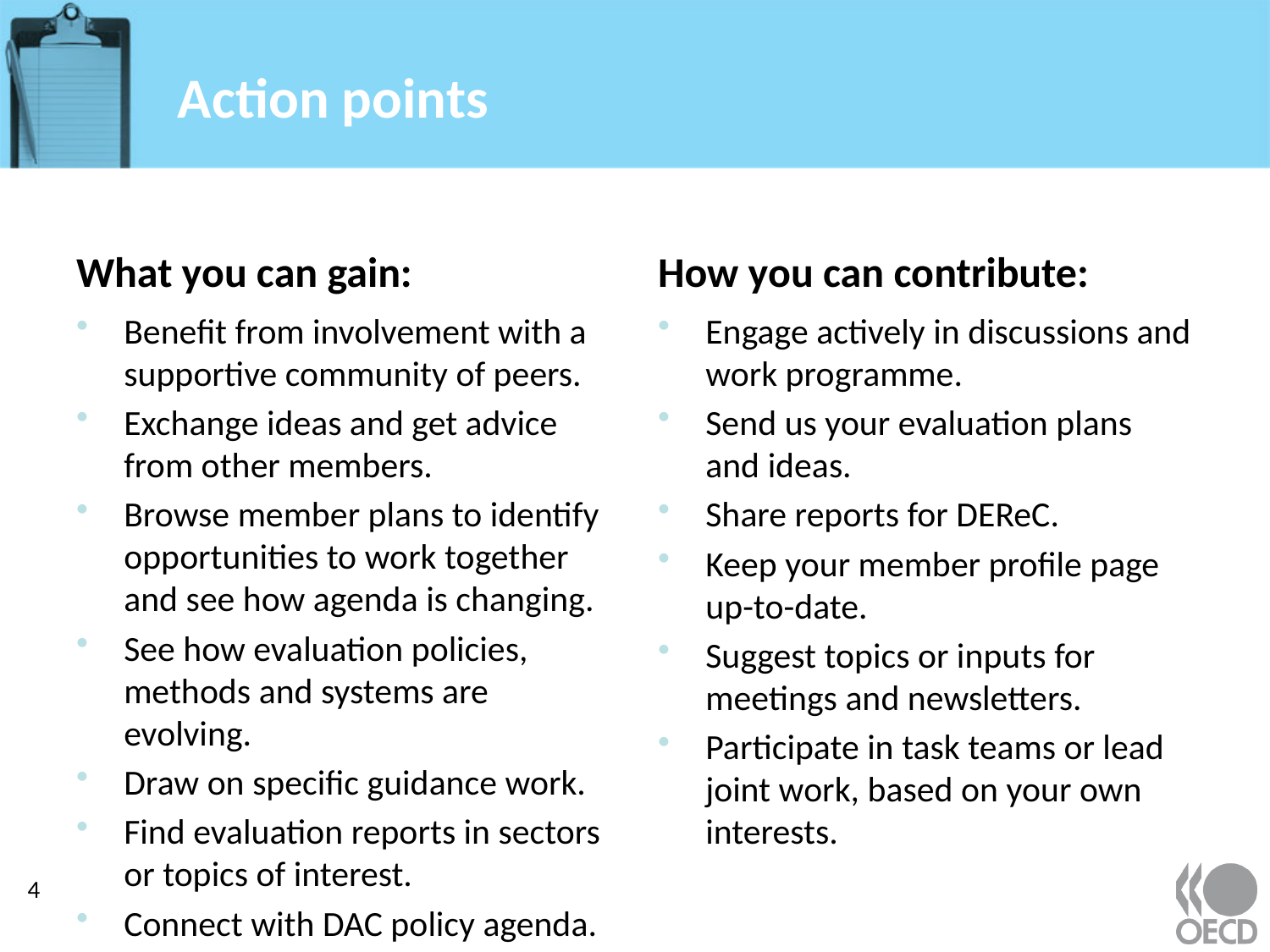

# Action points
What you can gain:
How you can contribute:
Benefit from involvement with a supportive community of peers.
Exchange ideas and get advice from other members.
Browse member plans to identify opportunities to work together and see how agenda is changing.
See how evaluation policies, methods and systems are evolving.
Draw on specific guidance work.
Find evaluation reports in sectors or topics of interest.
Connect with DAC policy agenda.

Engage actively in discussions and work programme.
Send us your evaluation plans and ideas.
Share reports for DEReC.
Keep your member profile page up-to-date.
Suggest topics or inputs for meetings and newsletters.
Participate in task teams or lead joint work, based on your own interests.
4